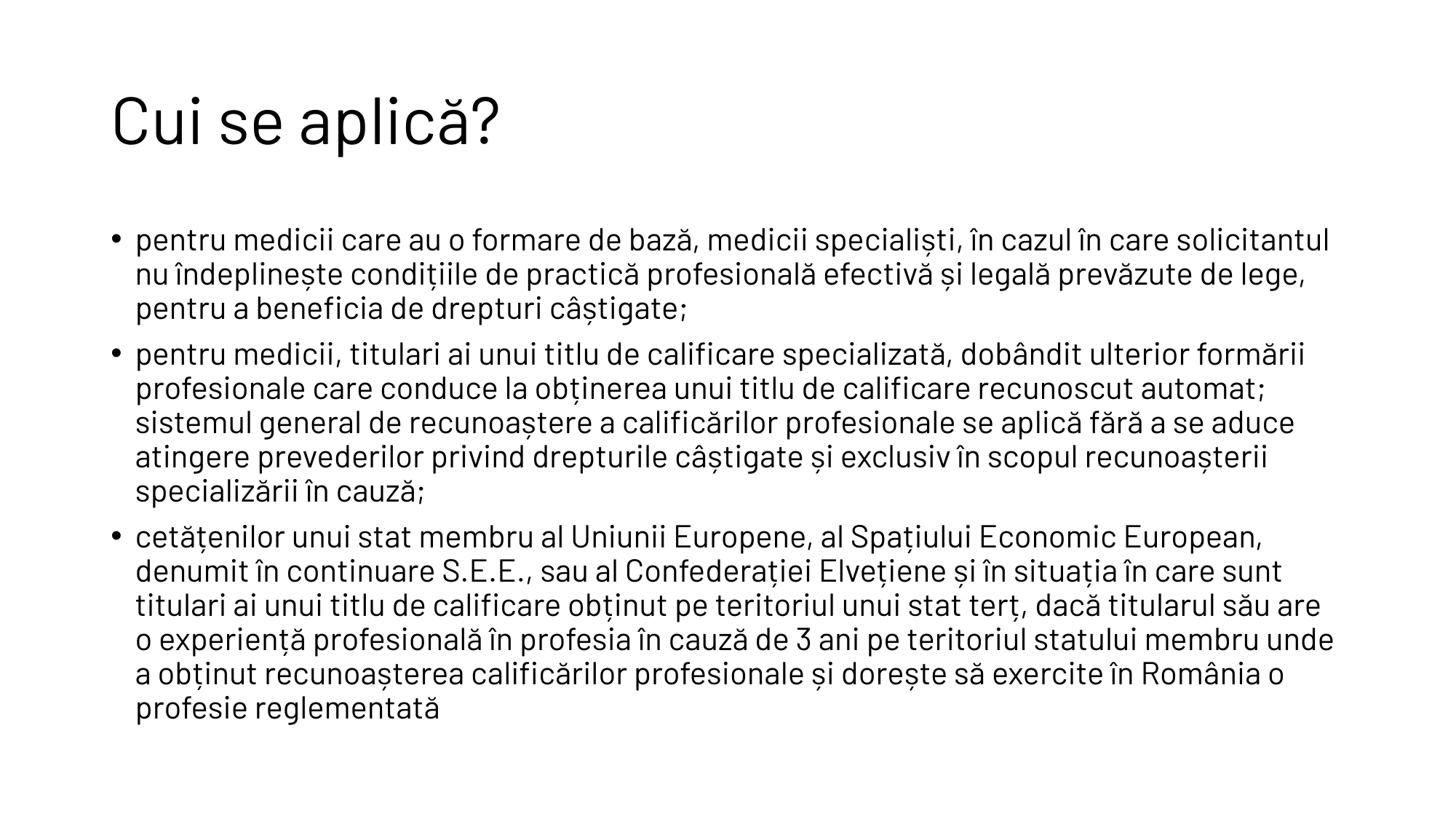

# Cui se aplică?
pentru medicii care au o formare de bază, medicii specialiști, în cazul în care solicitantul nu îndeplinește condițiile de practică profesională efectivă și legală prevăzute de lege, pentru a beneficia de drepturi câștigate;
pentru medicii, titulari ai unui titlu de calificare specializată, dobândit ulterior formării profesionale care conduce la obținerea unui titlu de calificare recunoscut automat; sistemul general de recunoaștere a calificărilor profesionale se aplică fără a se aduce atingere prevederilor privind drepturile câștigate și exclusiv în scopul recunoașterii specializării în cauză;
cetățenilor unui stat membru al Uniunii Europene, al Spațiului Economic European, denumit în continuare S.E.E., sau al Confederației Elvețiene și în situația în care sunt titulari ai unui titlu de calificare obținut pe teritoriul unui stat terț, dacă titularul său are o experiență profesională în profesia în cauză de 3 ani pe teritoriul statului membru unde a obținut recunoașterea calificărilor profesionale și dorește să exercite în România o profesie reglementată